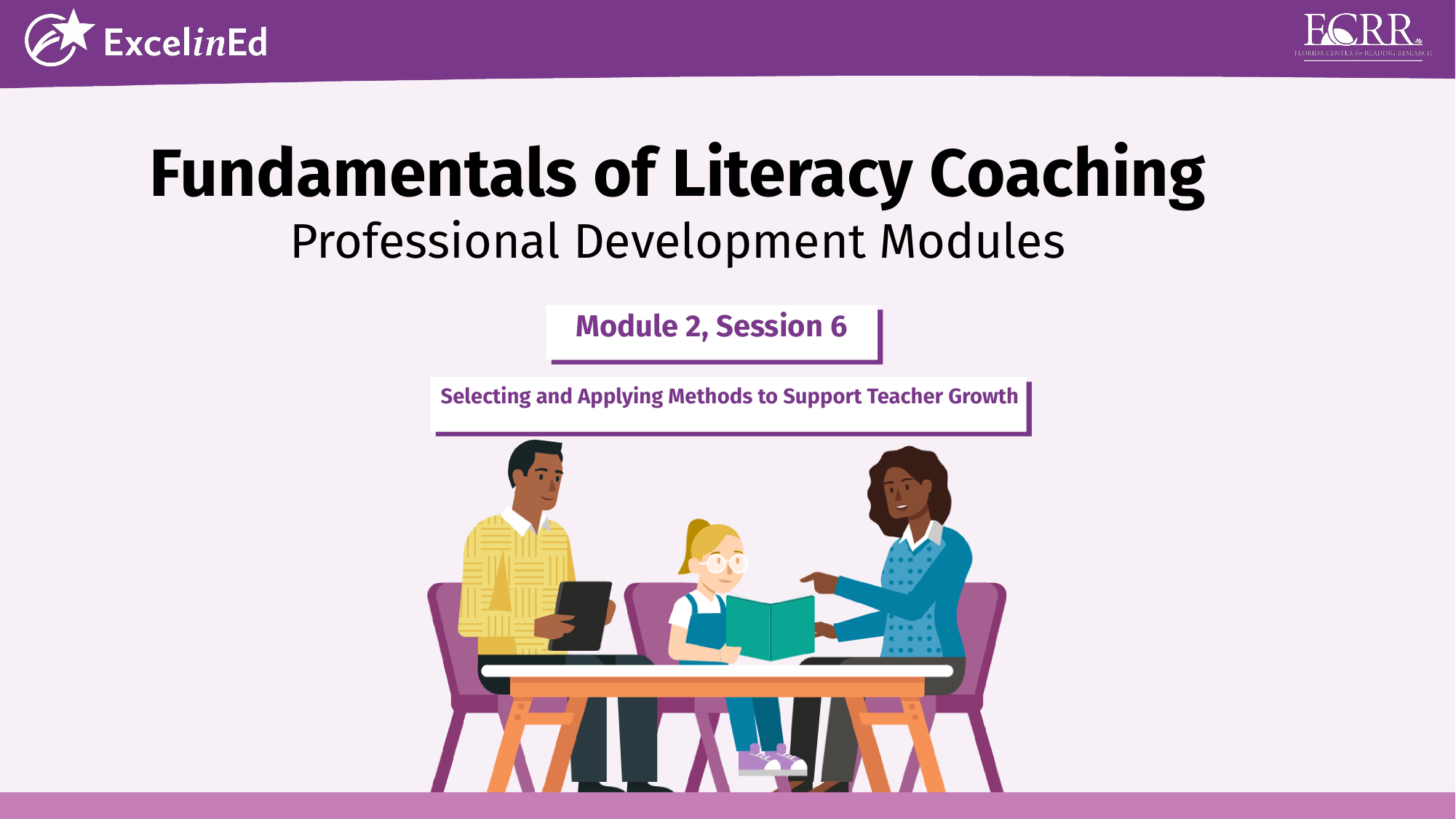

Fundamentals of Literacy Coaching
Professional Development Modules
Module 2, Session 6

Selecting and Applying Methods to Support Teacher Growth